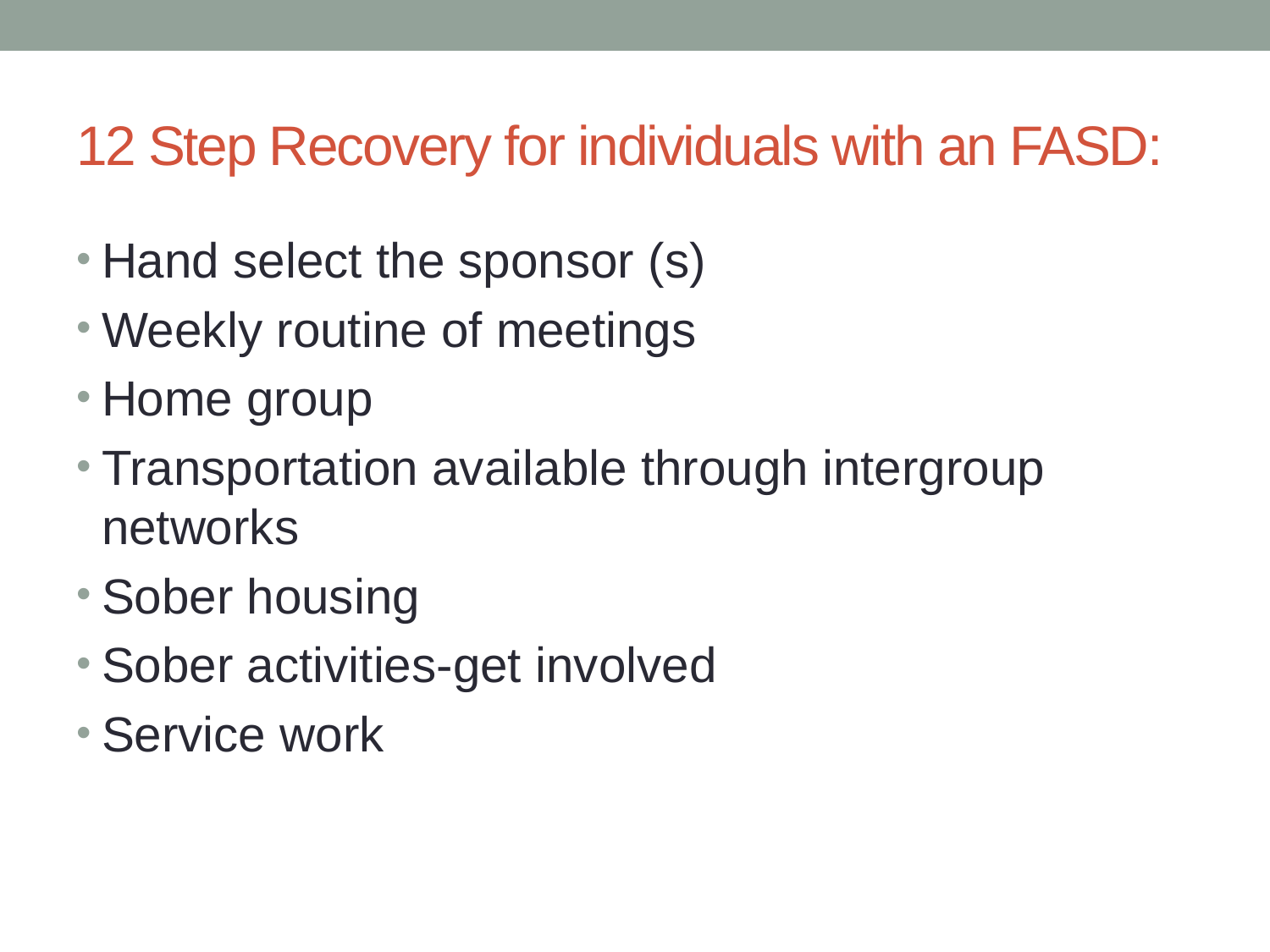

# 12 Step Recovery for individuals with an FASD:
Hand select the sponsor (s)
Weekly routine of meetings
Home group
Transportation available through intergroup networks
Sober housing
Sober activities-get involved
Service work